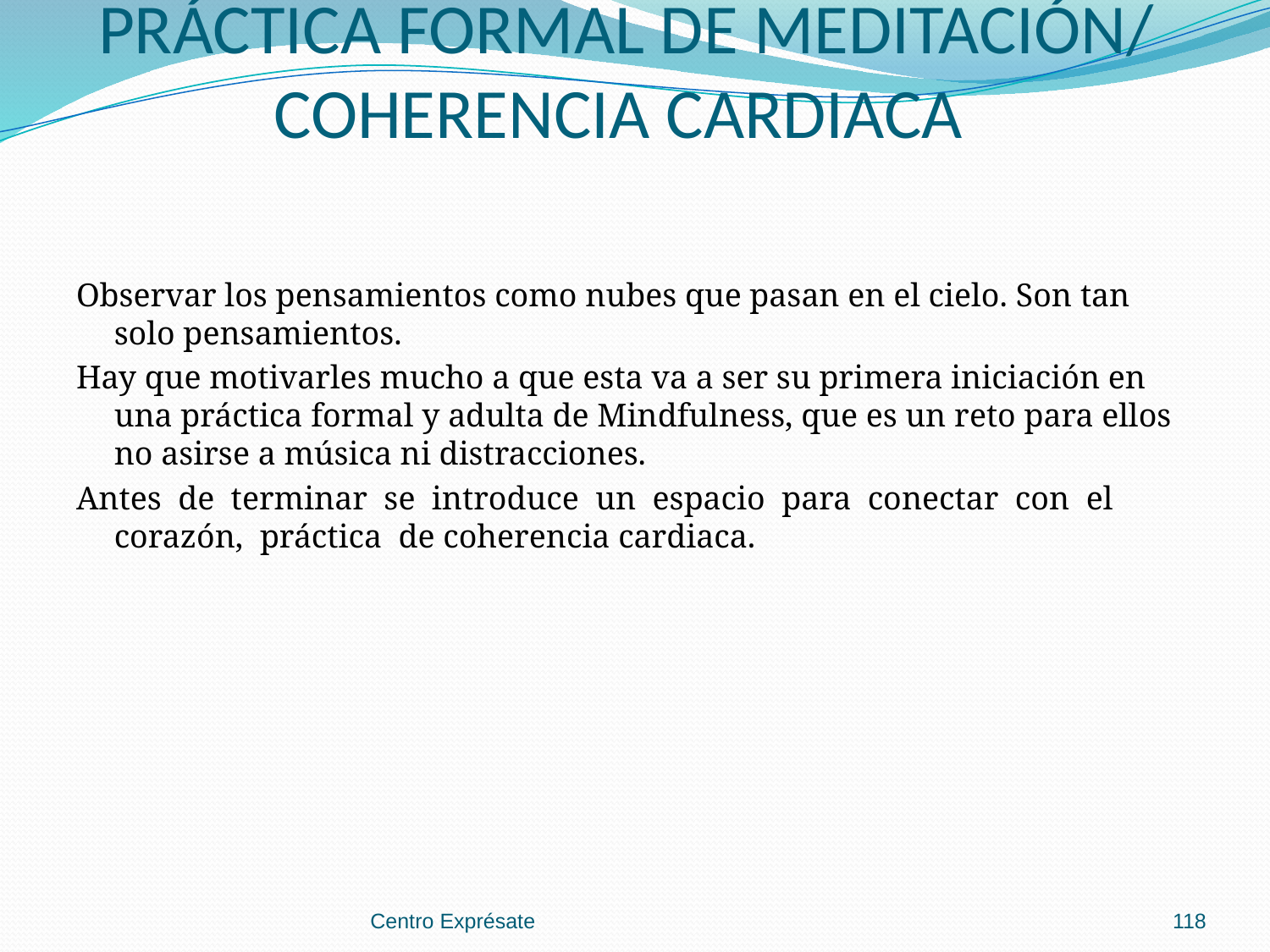

# PRÁCTICA FORMAL DE MEDITACIÓN/ COHERENCIA CARDIACA
Observar los pensamientos como nubes que pasan en el cielo. Son tan solo pensamientos.
Hay que motivarles mucho a que esta va a ser su primera iniciación en una práctica formal y adulta de Mindfulness, que es un reto para ellos no asirse a música ni distracciones.
Antes  de  terminar  se  introduce  un  espacio  para  conectar  con  el  corazón,  práctica  de coherencia cardiaca.
Centro Exprésate
118